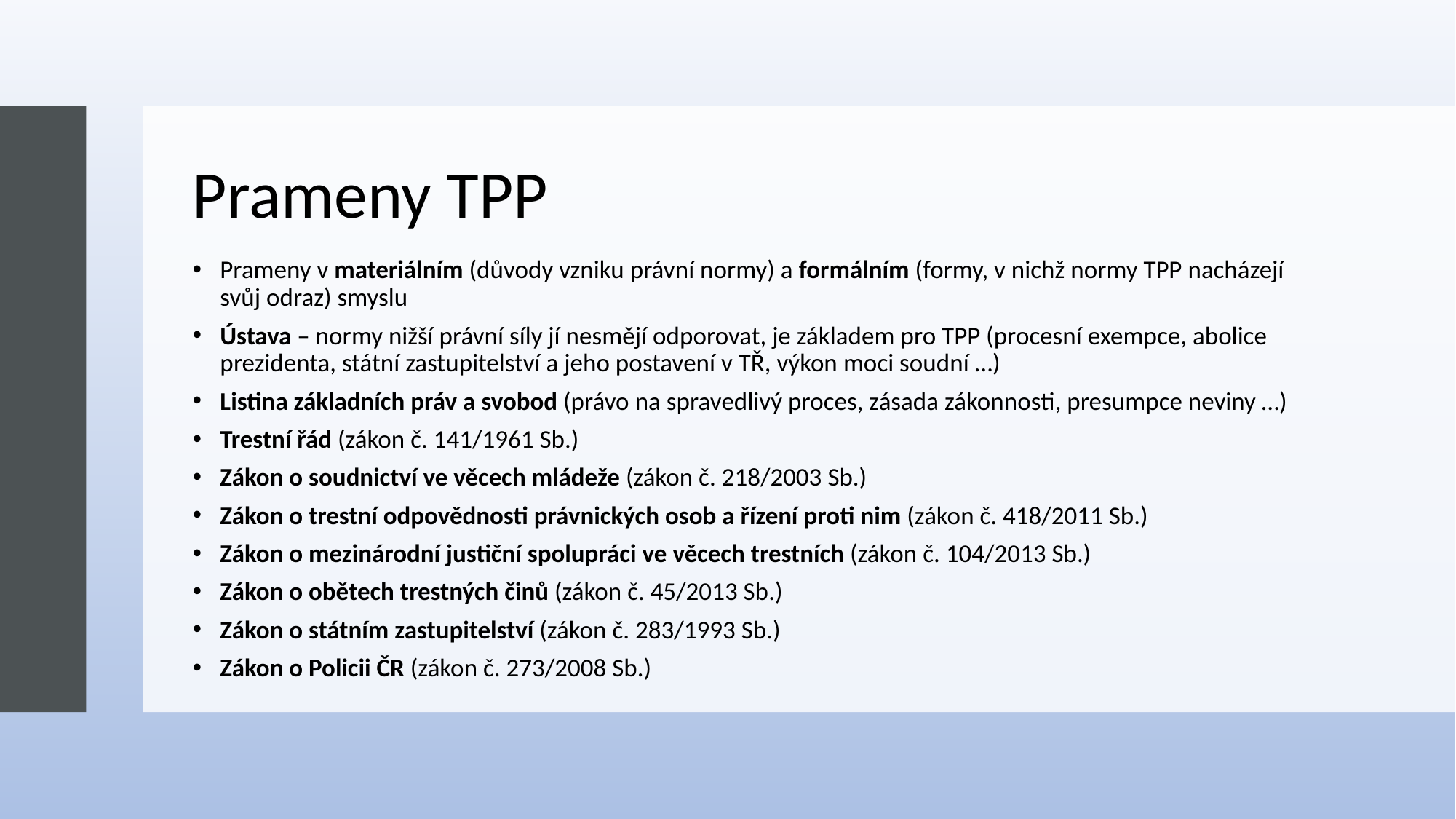

# Prameny TPP
Prameny v materiálním (důvody vzniku právní normy) a formálním (formy, v nichž normy TPP nacházejí svůj odraz) smyslu
Ústava – normy nižší právní síly jí nesmějí odporovat, je základem pro TPP (procesní exempce, abolice prezidenta, státní zastupitelství a jeho postavení v TŘ, výkon moci soudní …)
Listina základních práv a svobod (právo na spravedlivý proces, zásada zákonnosti, presumpce neviny …)
Trestní řád (zákon č. 141/1961 Sb.)
Zákon o soudnictví ve věcech mládeže (zákon č. 218/2003 Sb.)
Zákon o trestní odpovědnosti právnických osob a řízení proti nim (zákon č. 418/2011 Sb.)
Zákon o mezinárodní justiční spolupráci ve věcech trestních (zákon č. 104/2013 Sb.)
Zákon o obětech trestných činů (zákon č. 45/2013 Sb.)
Zákon o státním zastupitelství (zákon č. 283/1993 Sb.)
Zákon o Policii ČR (zákon č. 273/2008 Sb.)